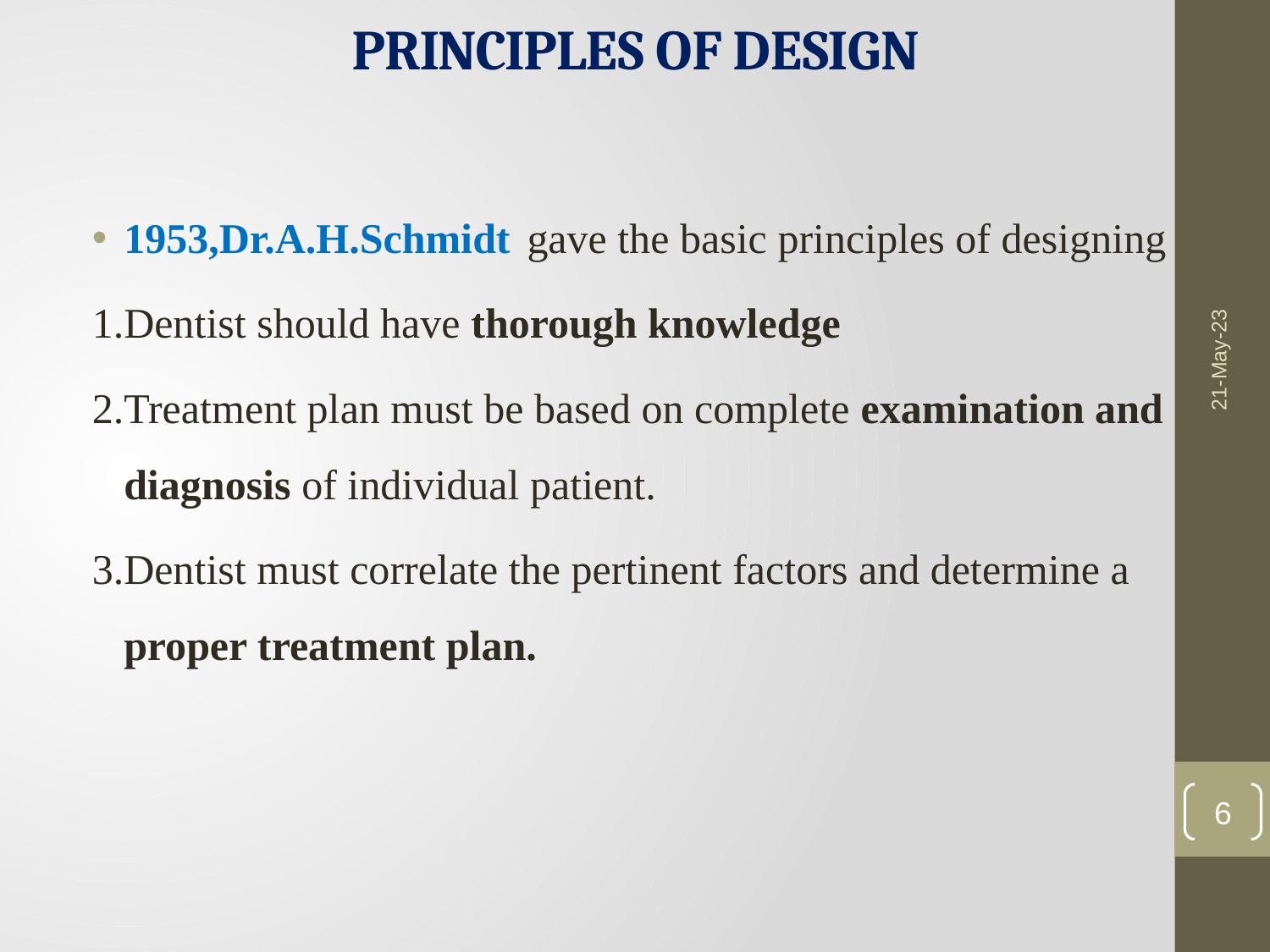

# PRINCIPLES OF DESIGN
1953,Dr.A.H.Schmidt  gave the basic principles of designing
1.Dentist should have thorough knowledge
2.Treatment plan must be based on complete examination and diagnosis of individual patient.
3.Dentist must correlate the pertinent factors and determine a proper treatment plan.

21-May-23
6